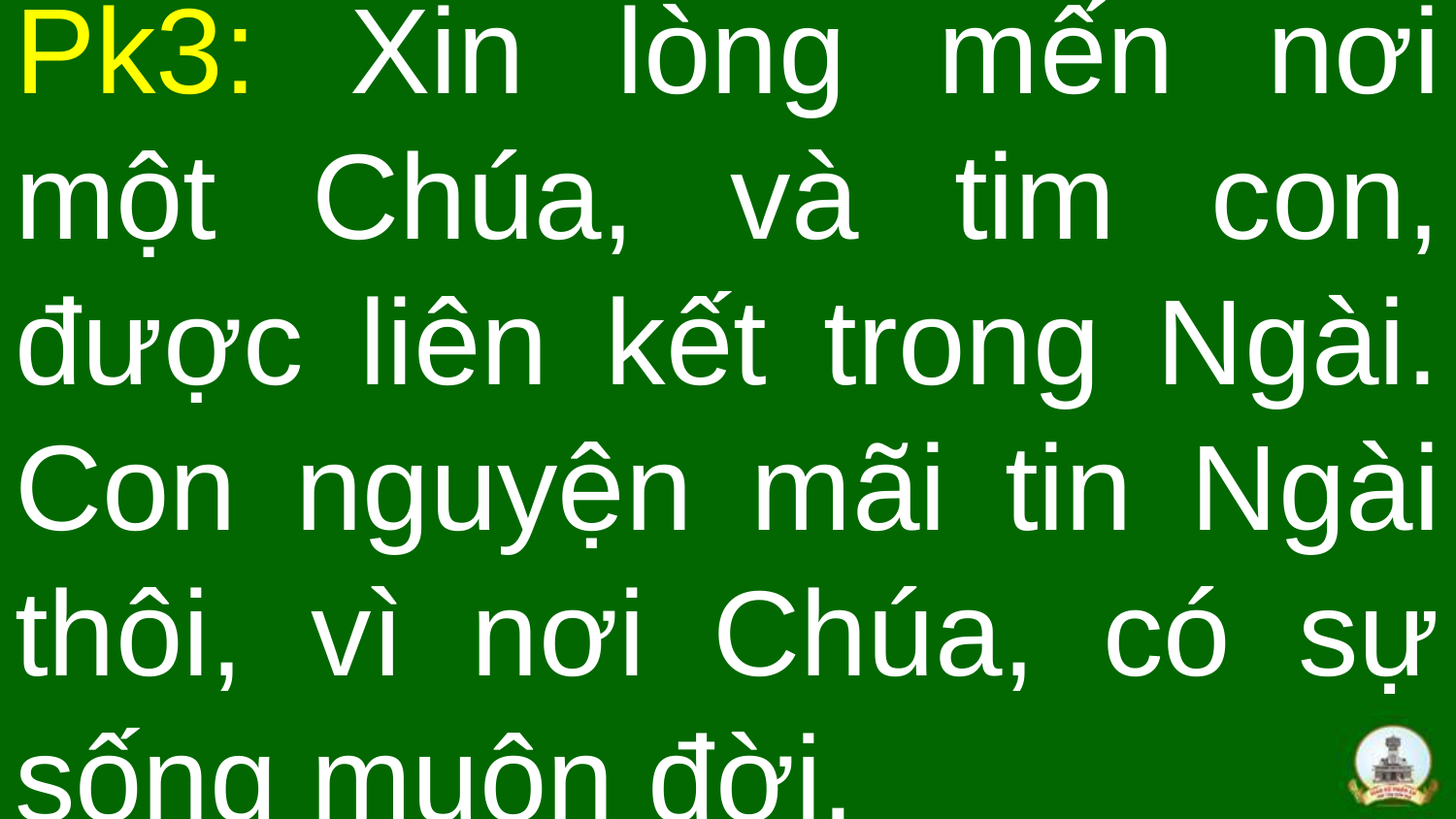

# Pk3: Xin lòng mến nơi một Chúa, và tim con, được liên kết trong Ngài. Con nguyện mãi tin Ngài thôi, vì nơi Chúa, có sự sống muôn đời.